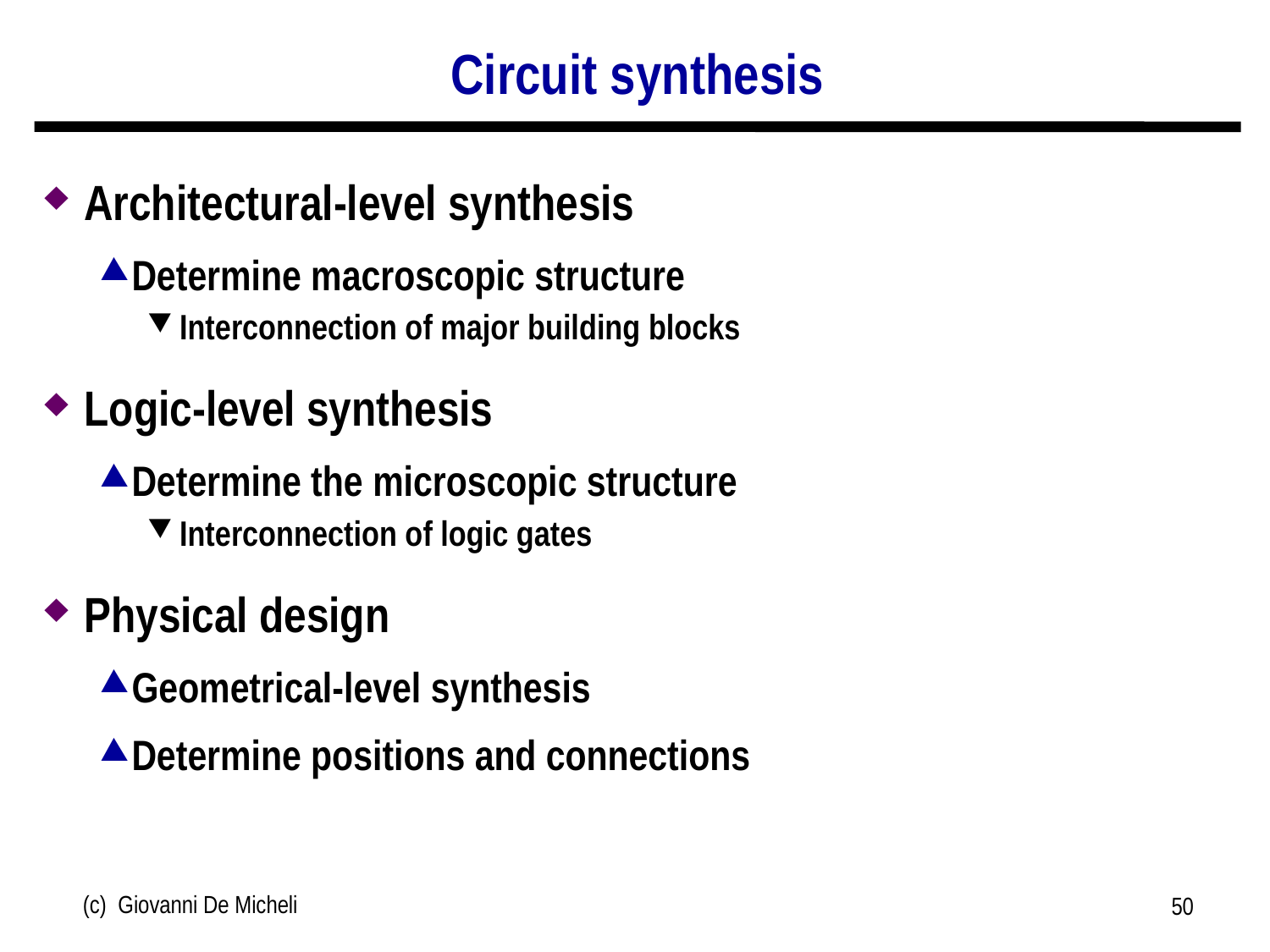

# Circuit synthesis
Architectural-level synthesis
Determine macroscopic structure
Interconnection of major building blocks
Logic-level synthesis
Determine the microscopic structure
Interconnection of logic gates
Physical design
Geometrical-level synthesis
Determine positions and connections
(c)  Giovanni De Micheli
50